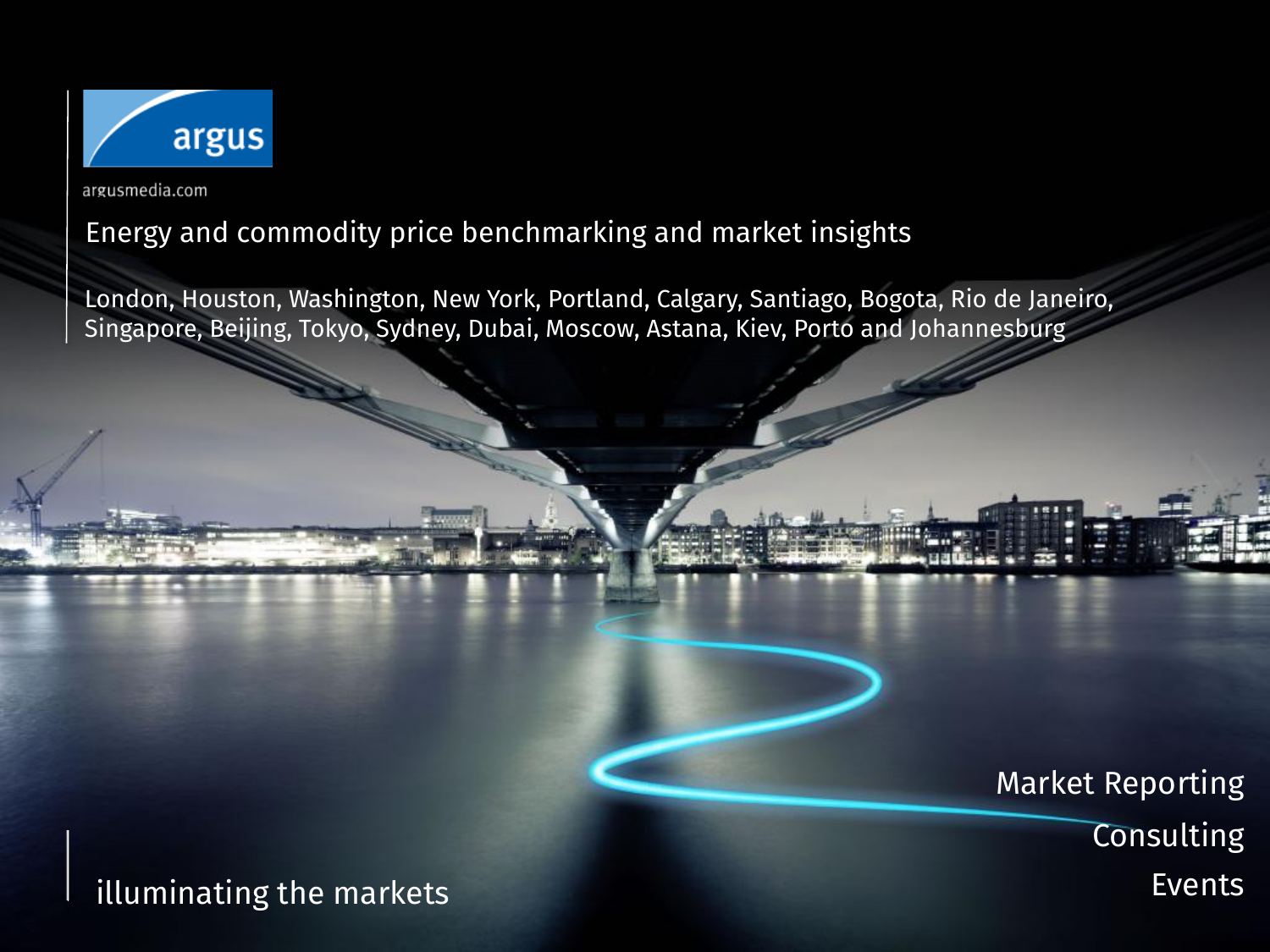

# Energy and commodity price benchmarking and market insights
Market Reporting
Consulting
Events